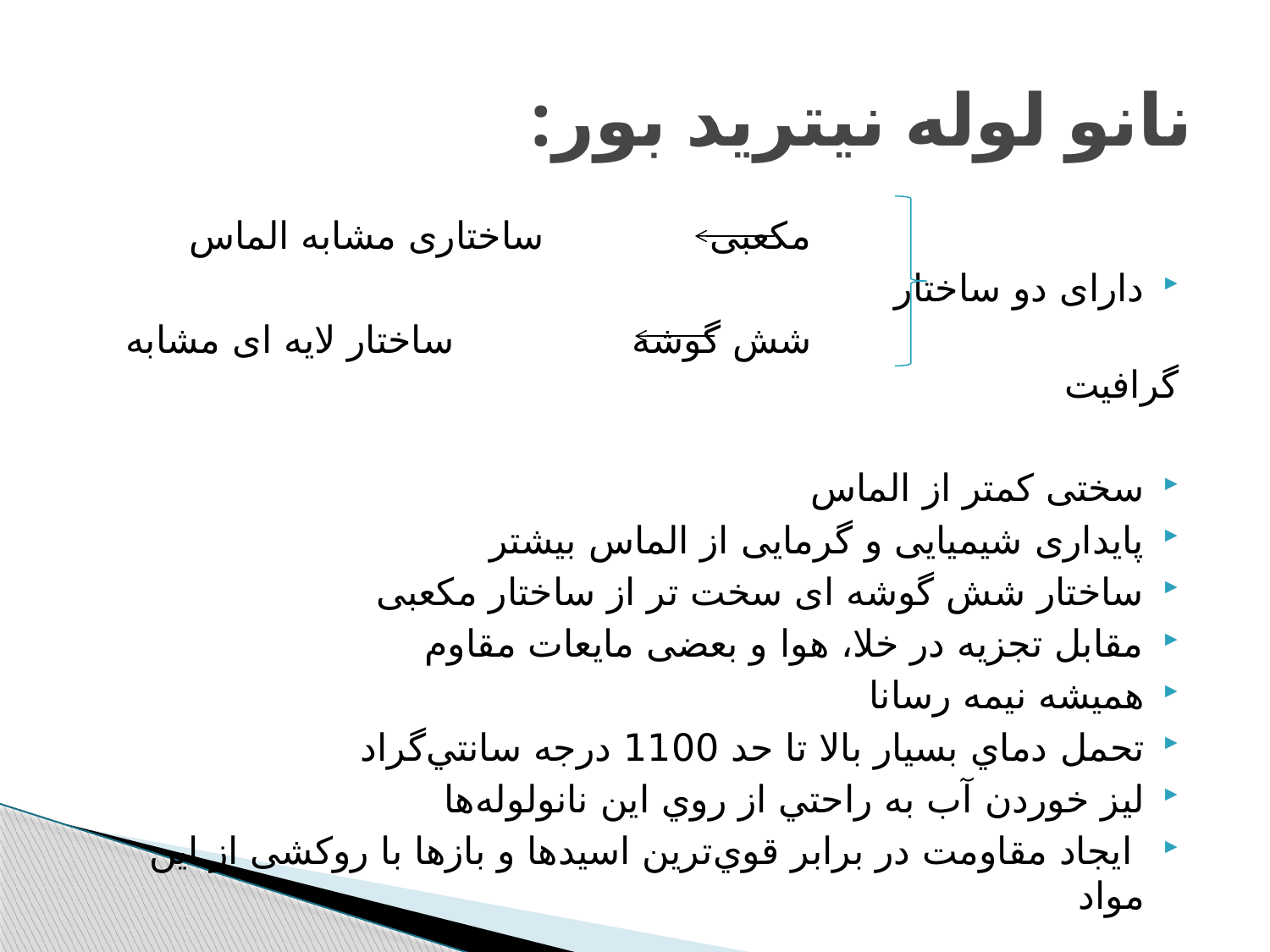

# نانو لوله نیترید بور:

                               مکعبی              ساختاری مشابه الماس
دارای دو ساختار
                               شش گوشه               ساختار لایه ای مشابه گرافیت

سختی کمتر از الماس
پایداری شیمیایی و گرمایی از الماس بیشتر
ساختار شش گوشه ای سخت تر از ساختار مکعبی
مقابل تجزیه در خلا، هوا و بعضی مایعات مقاوم
همیشه نیمه رسانا
تحمل دماي بسيار بالا تا حد 1100 درجه سانتي‌گراد
لیز خوردن آب به راحتي از روي اين نانولوله‌ها
 ايجاد مقاومت در برابر قوي‌ترين اسيدها و بازها با روکشی از این مواد